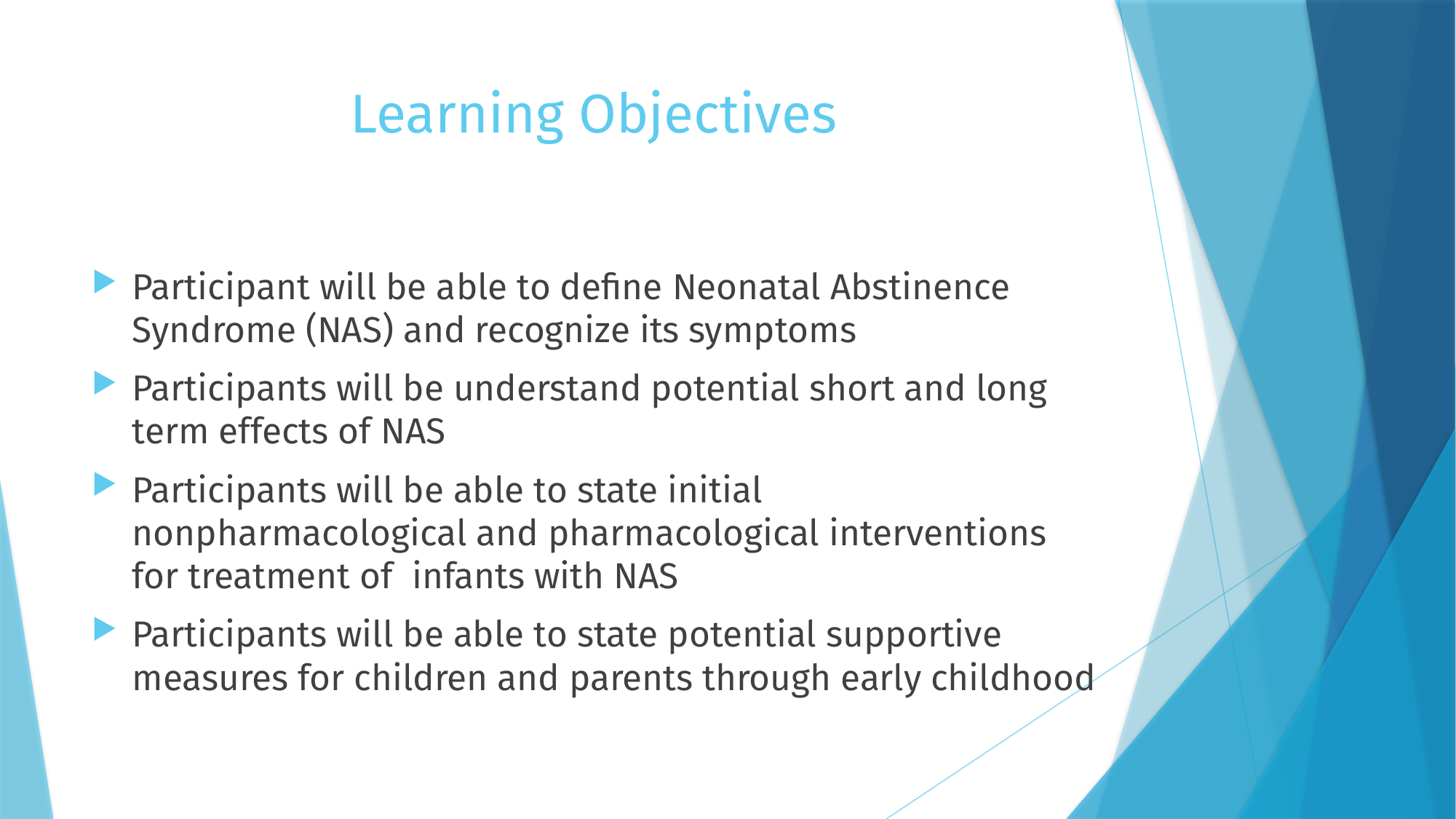

# Learning Objectives
Participant will be able to define Neonatal Abstinence  Syndrome (NAS) and recognize its symptoms
Participants will be understand potential short and long term effects of NAS
Participants will be able to state initial nonpharmacological and pharmacological interventions for treatment of  infants with NAS
Participants will be able to state potential supportive measures for children and parents through early childhood